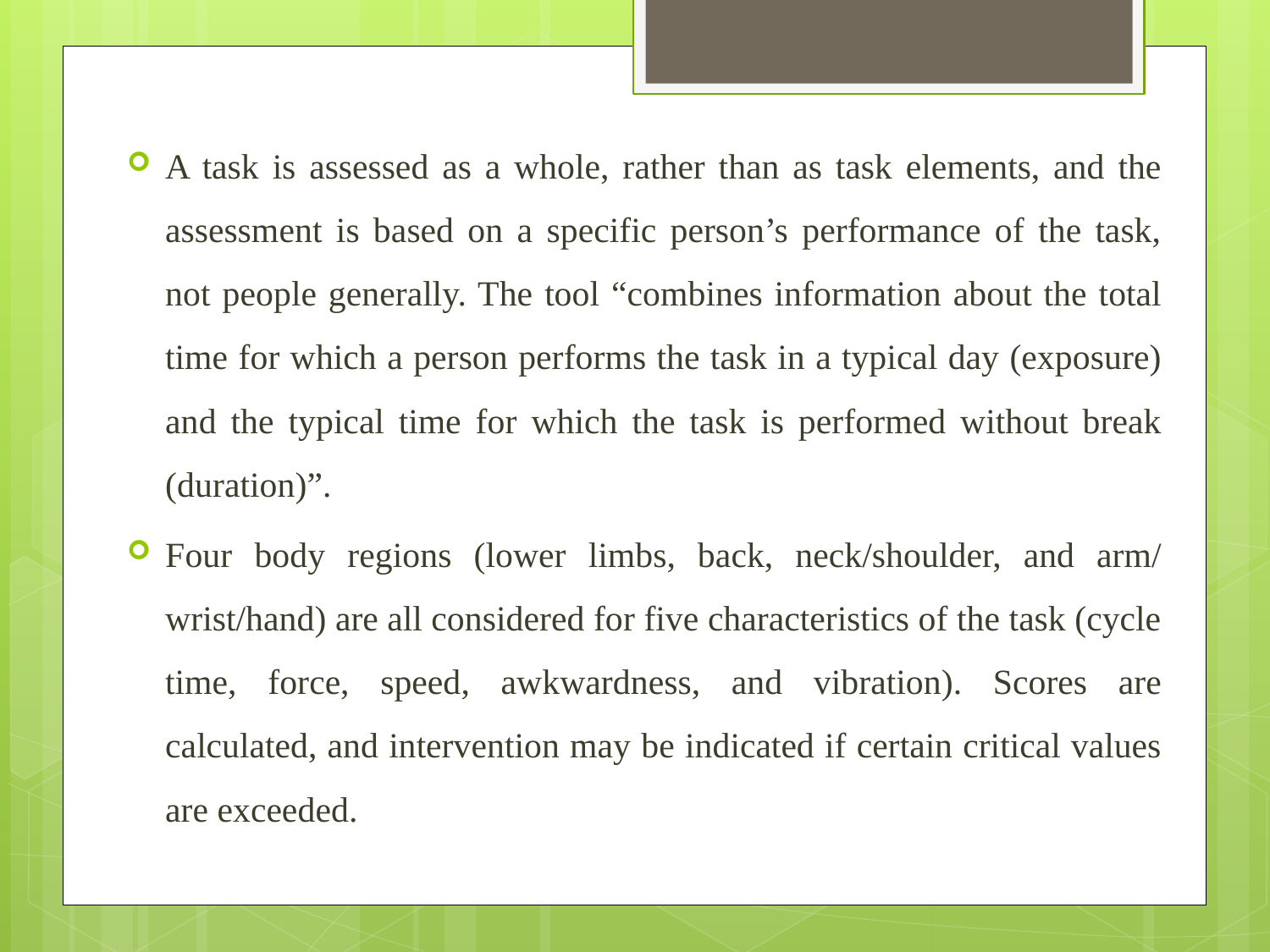

A task is assessed as a whole, rather than as task elements, and the assessment is based on a specific person’s performance of the task, not people generally. The tool “combines information about the total time for which a person performs the task in a typical day (exposure) and the typical time for which the task is performed without break (duration)”.
Four body regions (lower limbs, back, neck/shoulder, and arm/ wrist/hand) are all considered for five characteristics of the task (cycle time, force, speed, awkwardness, and vibration). Scores are calculated, and intervention may be indicated if certain critical values are exceeded.